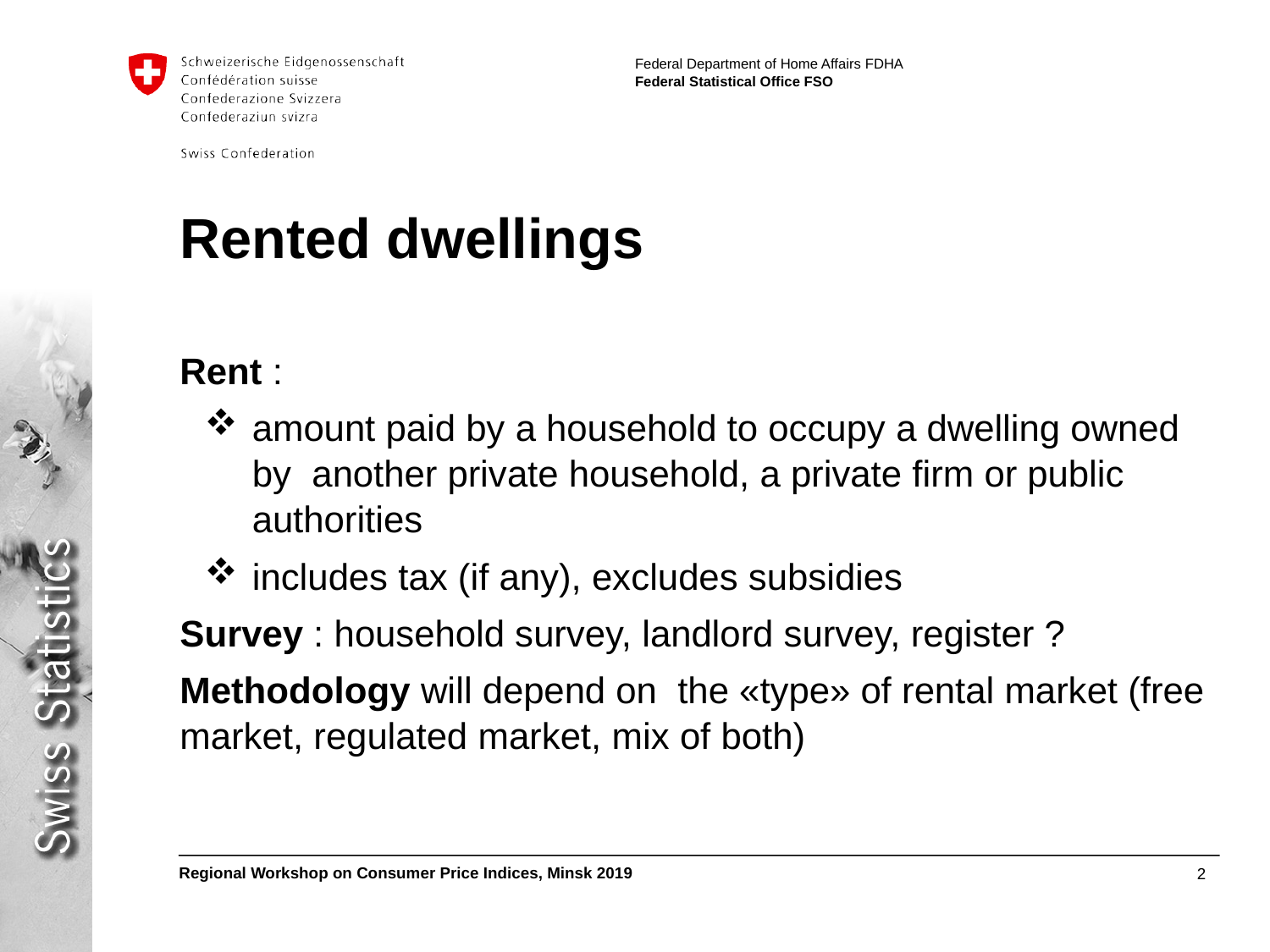

# Rented dwellings
Rent :
amount paid by a household to occupy a dwelling owned by  another private household, a private firm or public authorities
includes tax (if any), excludes subsidies
Survey : household survey, landlord survey, register ?
Methodology will depend on  the «type» of rental market (free market, regulated market, mix of both)